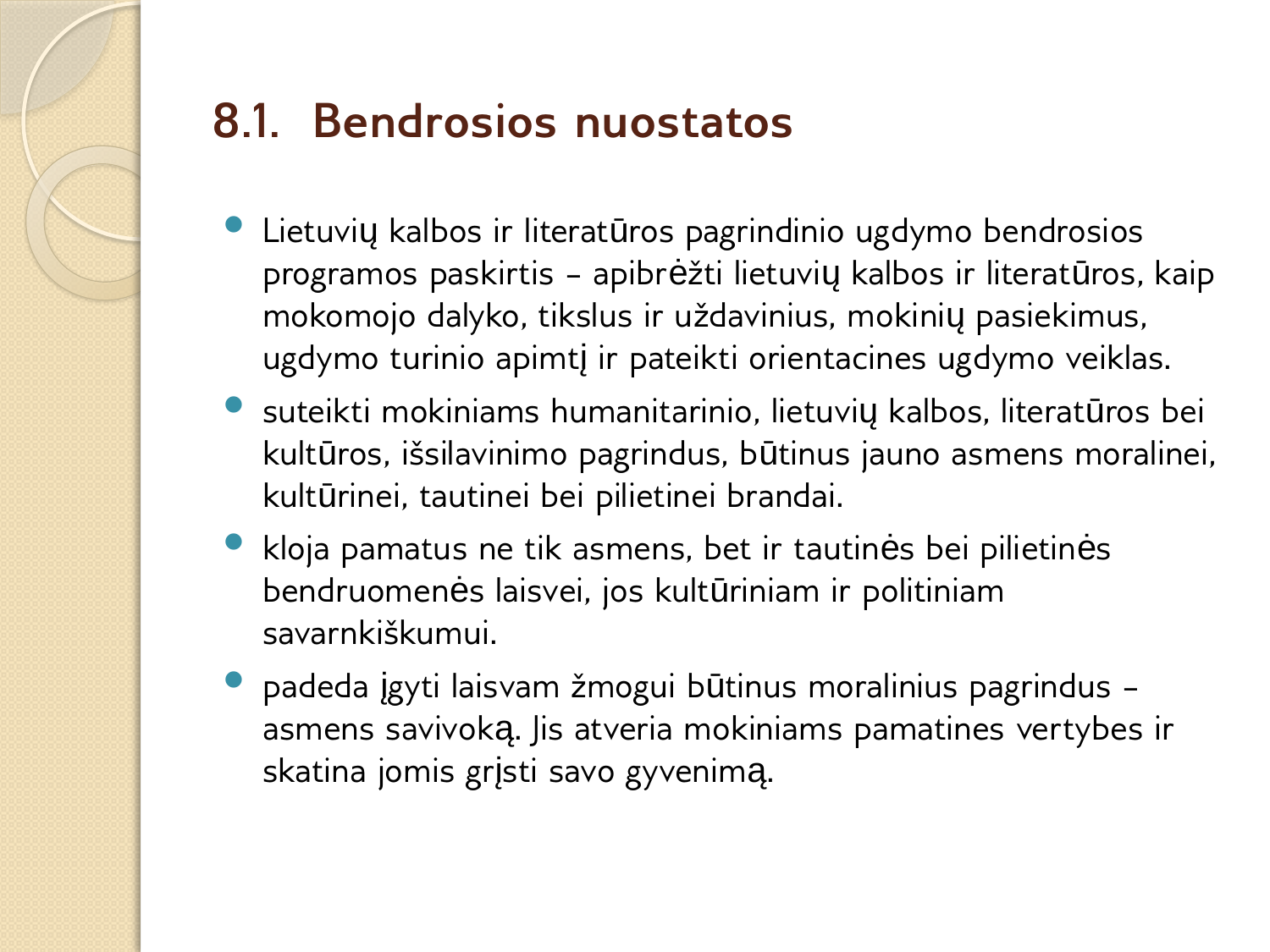

# 8.1.  Bendrosios nuostatos
Lietuvių kalbos ir literatūros pagrindinio ugdymo bendrosios programos paskirtis – apibrėžti lietuvių kalbos ir literatūros, kaip mokomojo dalyko, tikslus ir uždavinius, mokinių pasiekimus, ugdymo turinio apimtį ir pateikti orientacines ugdymo veiklas.
suteikti mokiniams humanitarinio, lietuvių kalbos, literatūros bei kultūros, išsilavinimo pagrindus, būtinus jauno asmens moralinei, kultūrinei, tautinei bei pilietinei brandai.
kloja pamatus ne tik asmens, bet ir tautinės bei pilietinės bendruomenės laisvei, jos kultūriniam ir politiniam savarnkiškumui.
padeda įgyti laisvam žmogui būtinus moralinius pagrindus – asmens savivoką. Jis atveria mokiniams pamatines vertybes ir skatina jomis grįsti savo gyvenimą.